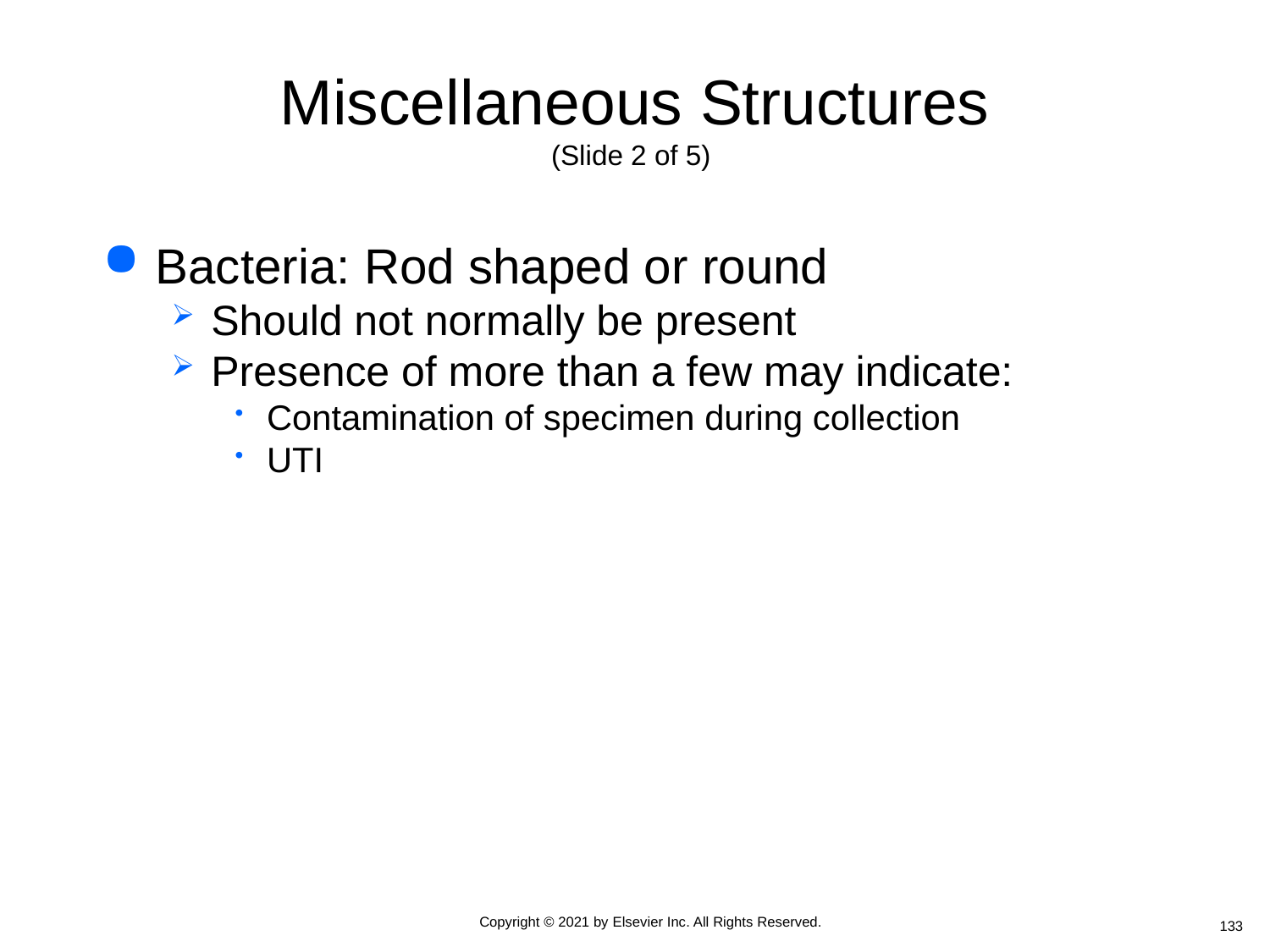

# Miscellaneous Structures (Slide 2 of 5)
Bacteria: Rod shaped or round
Should not normally be present
Presence of more than a few may indicate:
Contamination of specimen during collection
UTI
133